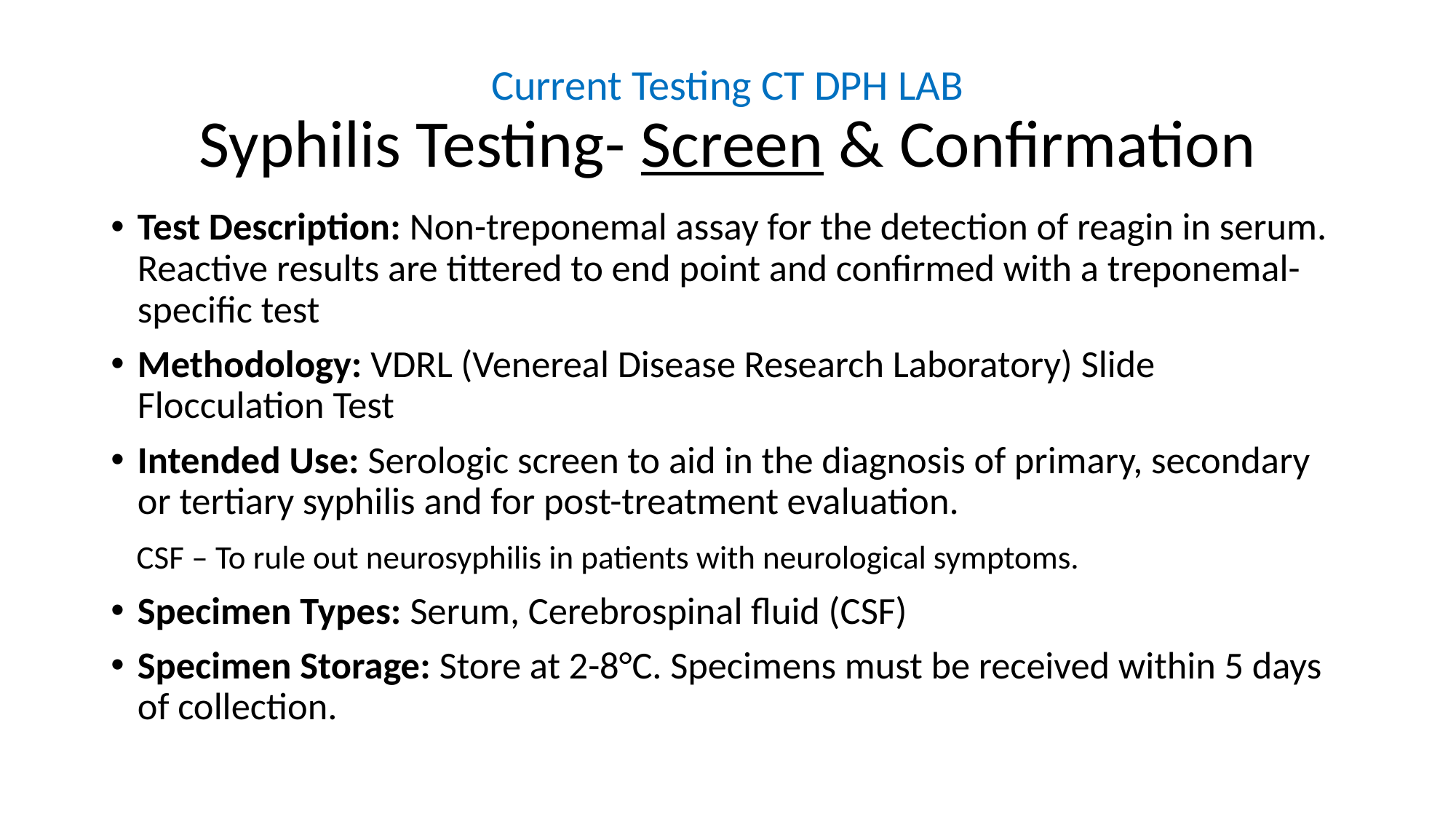

# Current Testing CT DPH LAB Syphilis Testing- Screen & Confirmation
Test Description: Non-treponemal assay for the detection of reagin in serum. Reactive results are tittered to end point and confirmed with a treponemal-specific test
Methodology: VDRL (Venereal Disease Research Laboratory) Slide Flocculation Test
Intended Use: Serologic screen to aid in the diagnosis of primary, secondary or tertiary syphilis and for post-treatment evaluation.
   CSF – To rule out neurosyphilis in patients with neurological symptoms.
Specimen Types: Serum, Cerebrospinal fluid (CSF)
Specimen Storage: Store at 2-8°C. Specimens must be received within 5 days of collection.